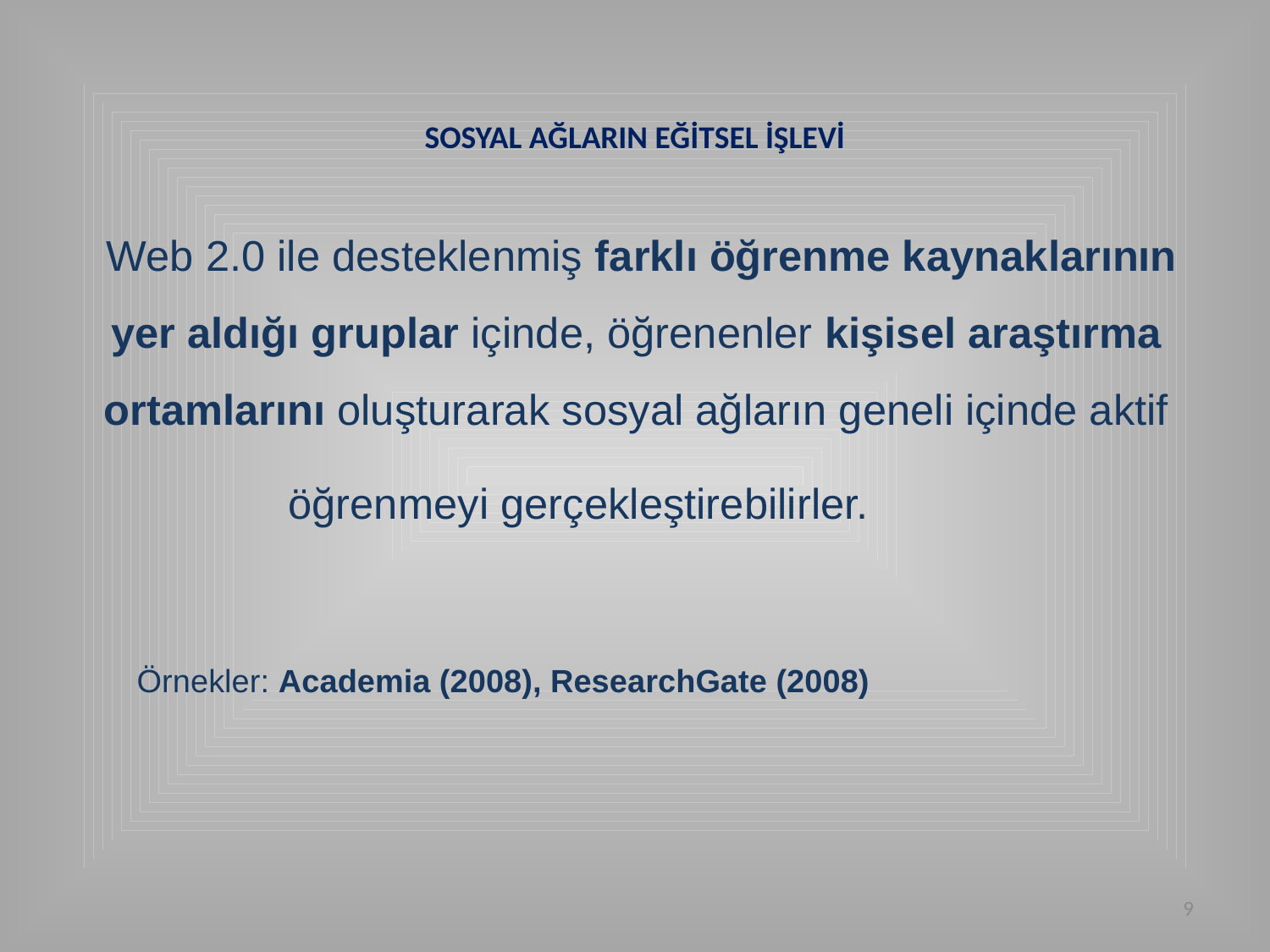

# SOSYAL AĞLARIN EĞİTSEL İŞLEVİ
 Web 2.0 ile desteklenmiş farklı öğrenme kaynaklarının yer aldığı gruplar içinde, öğrenenler kişisel araştırma ortamlarını oluşturarak sosyal ağların geneli içinde aktif öğrenmeyi gerçekleştirebilirler.

     Örnekler: Academia (2008), ResearchGate (2008)

9